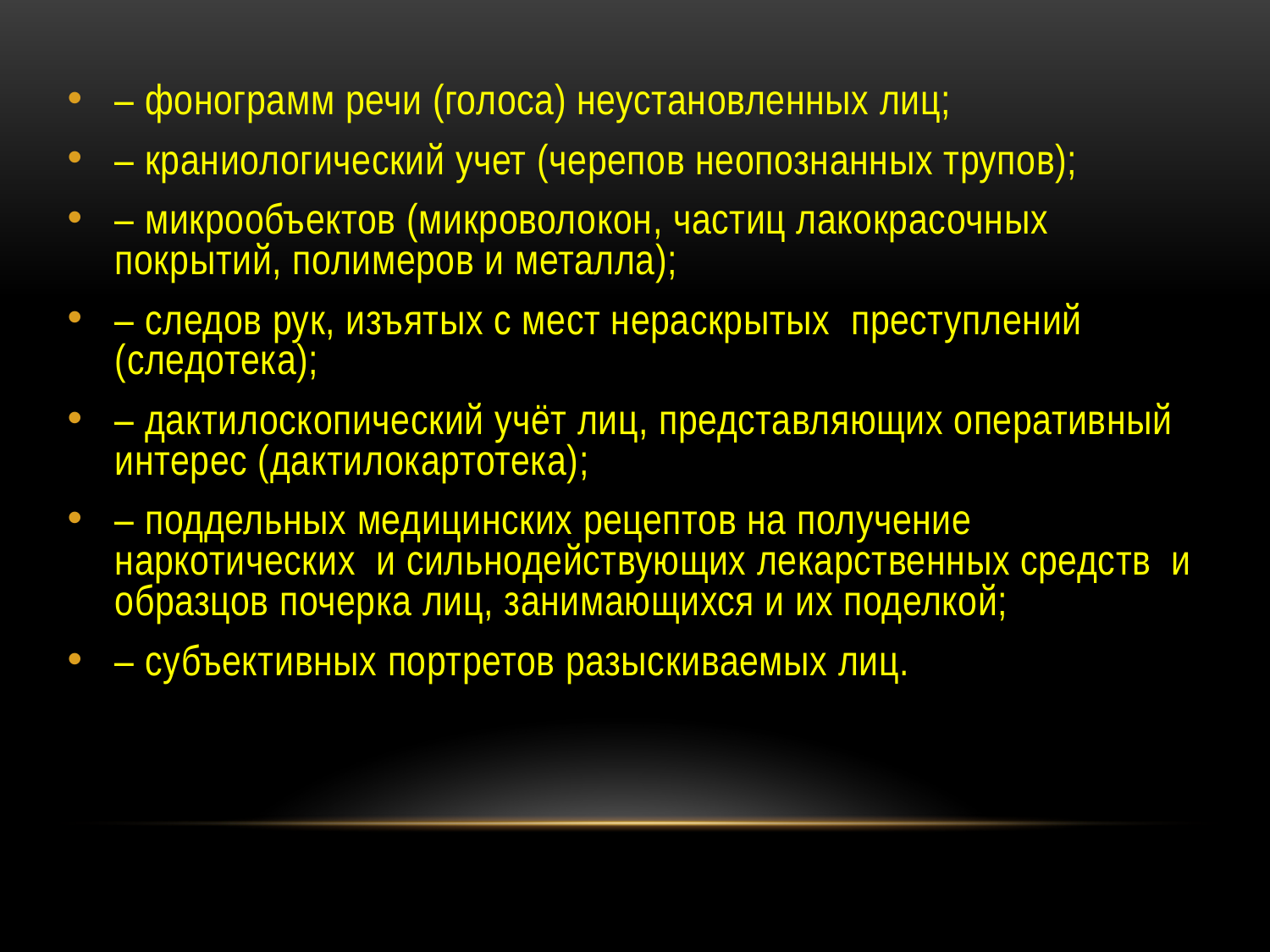

– фонограмм речи (голоса) неустановленных лиц;
– краниологический учет (черепов неопознанных трупов);
– микрообъектов (микроволокон, частиц лакокрасочных покрытий, полимеров и металла);
– следов рук, изъятых с мест нераскрытых  преступлений (следотека);
– дактилоскопический учёт лиц, представляющих оперативный интерес (дактилокартотека);
– поддельных медицинских рецептов на получение наркотических  и сильнодействующих лекарственных средств  и образцов почерка лиц, занимающихся и их поделкой;
– субъективных портретов разыскиваемых лиц.